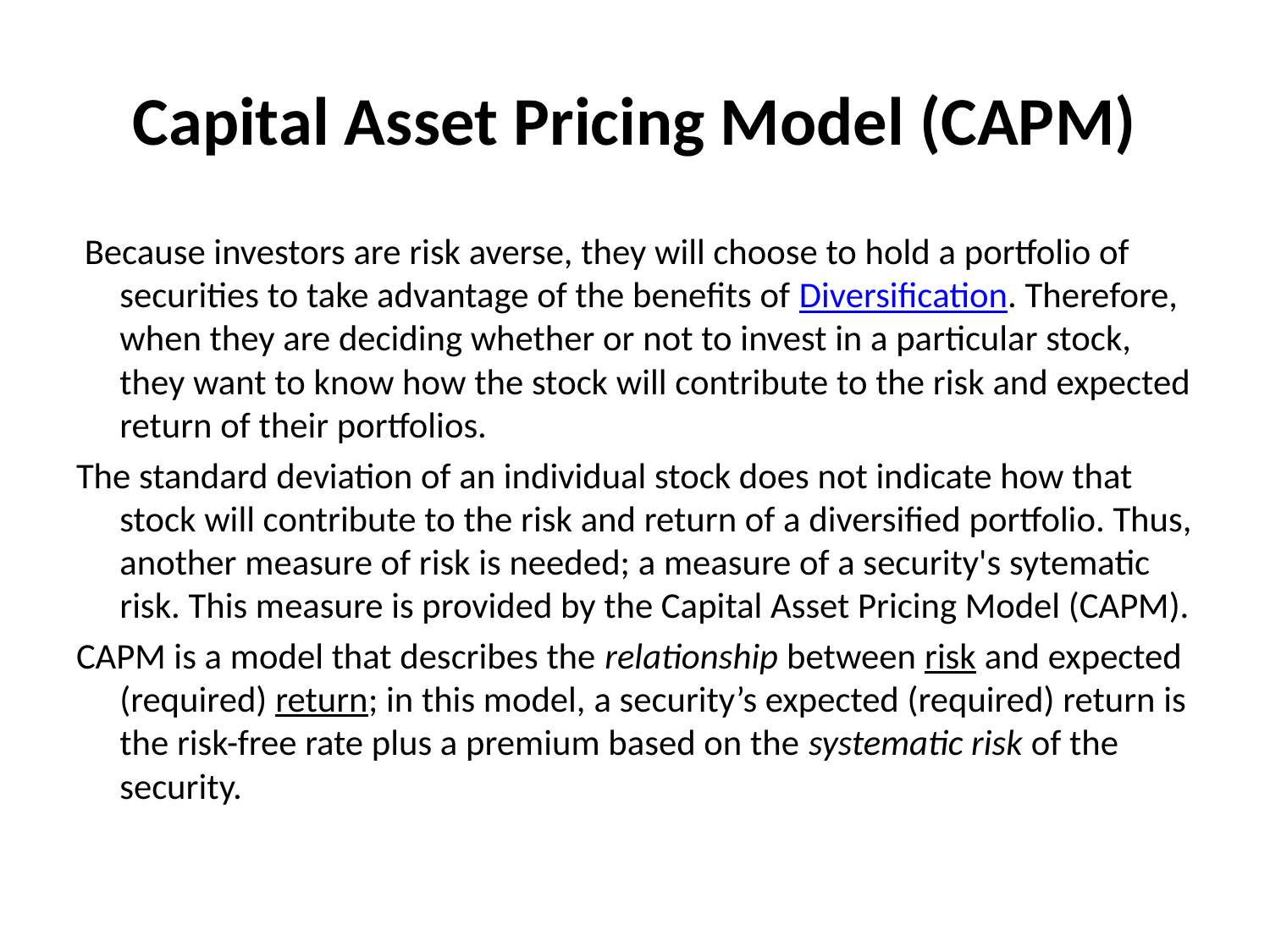

# Capital Asset Pricing Model (CAPM)
 Because investors are risk averse, they will choose to hold a portfolio of securities to take advantage of the benefits of Diversification. Therefore, when they are deciding whether or not to invest in a particular stock, they want to know how the stock will contribute to the risk and expected return of their portfolios.
The standard deviation of an individual stock does not indicate how that stock will contribute to the risk and return of a diversified portfolio. Thus, another measure of risk is needed; a measure of a security's sytematic risk. This measure is provided by the Capital Asset Pricing Model (CAPM).
CAPM is a model that describes the relationship between risk and expected (required) return; in this model, a security’s expected (required) return is the risk-free rate plus a premium based on the systematic risk of the security.